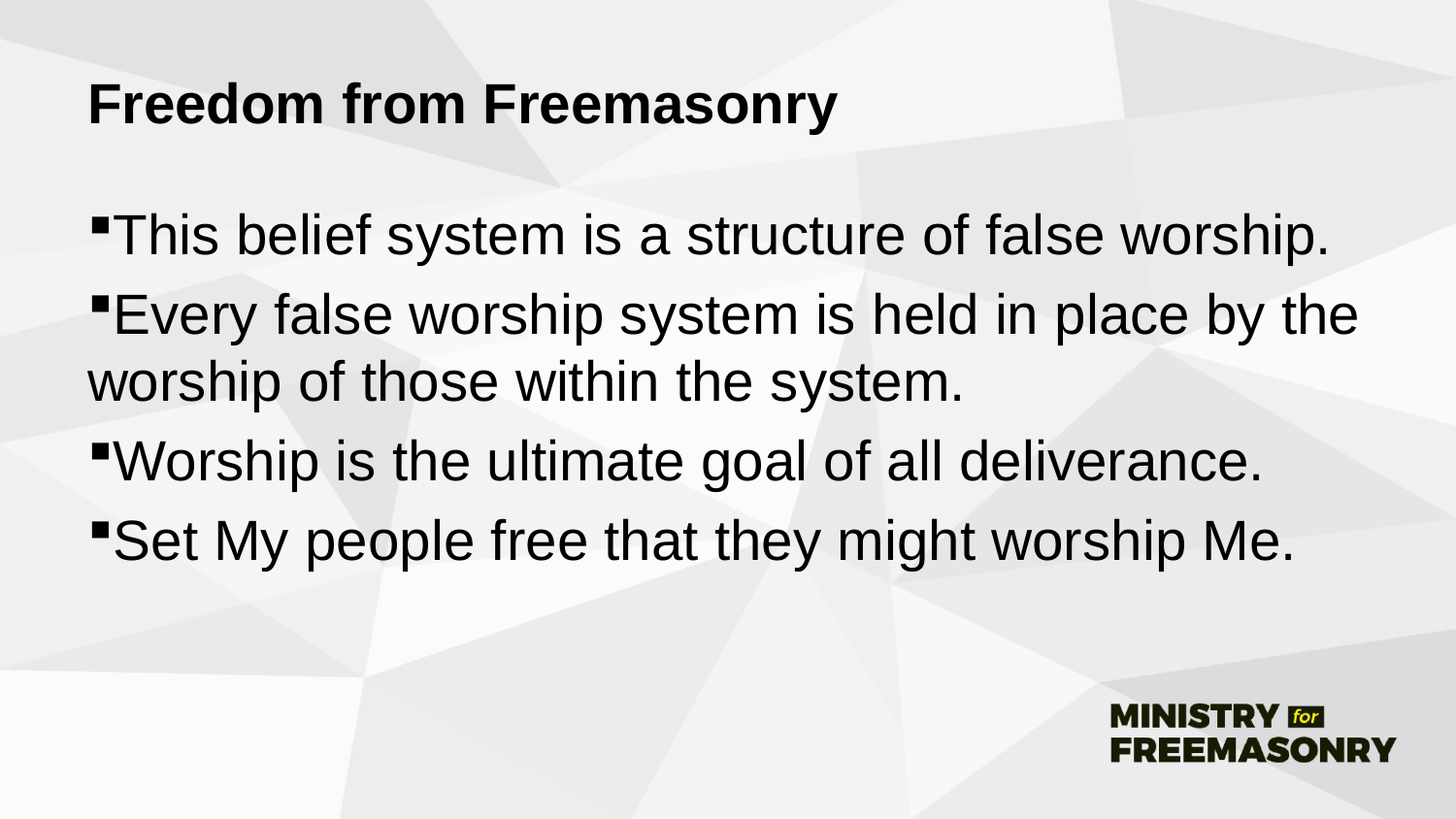

# Freedom from Freemasonry
This belief system is a structure of false worship.
Every false worship system is held in place by the worship of those within the system.
Worship is the ultimate goal of all deliverance.
Set My people free that they might worship Me.